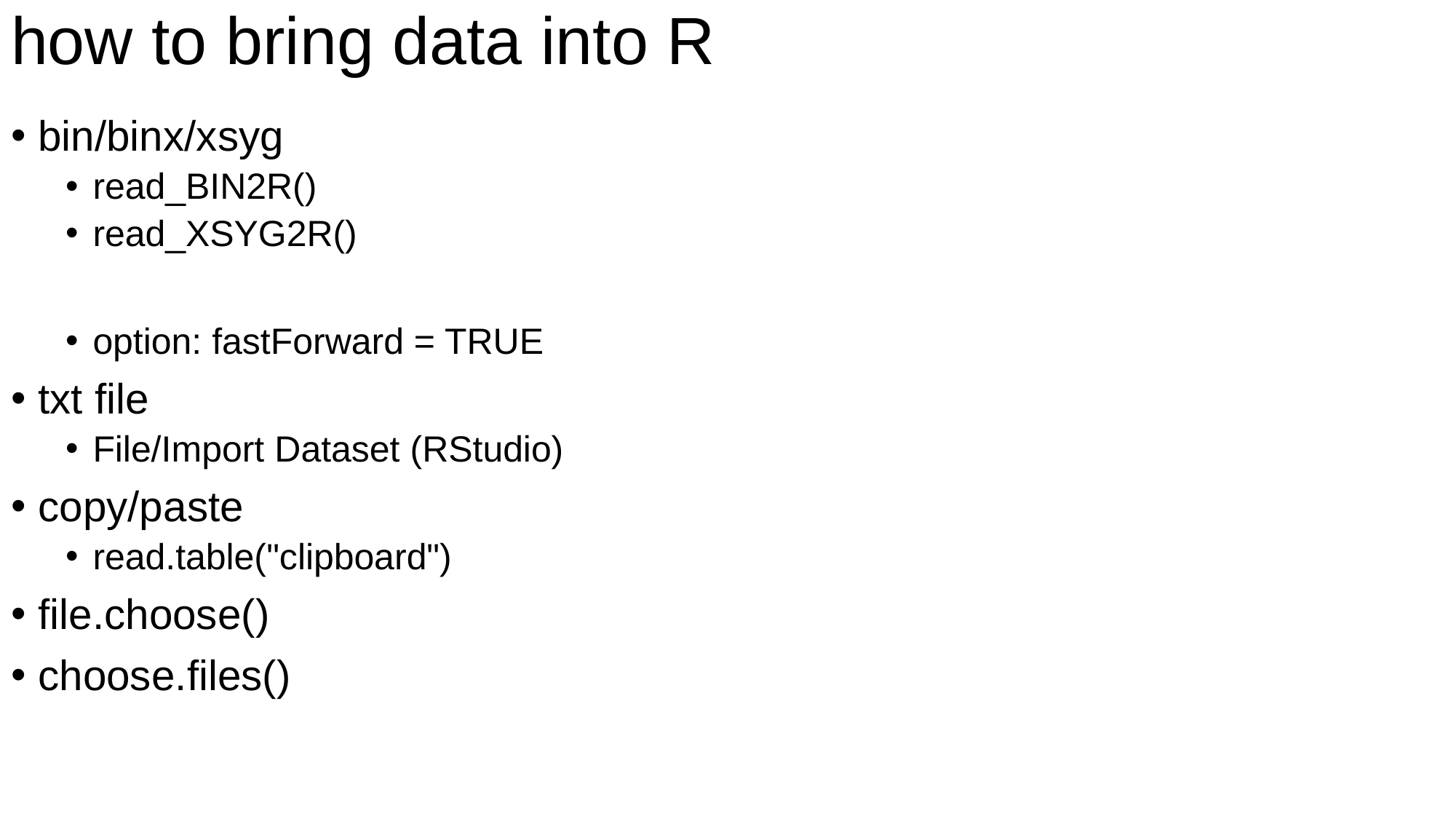

# how to bring data into R
bin/binx/xsyg
read_BIN2R()
read_XSYG2R()

option: fastForward = TRUE
txt file
File/Import Dataset (RStudio)
copy/paste
read.table("clipboard")
file.choose()
choose.files()